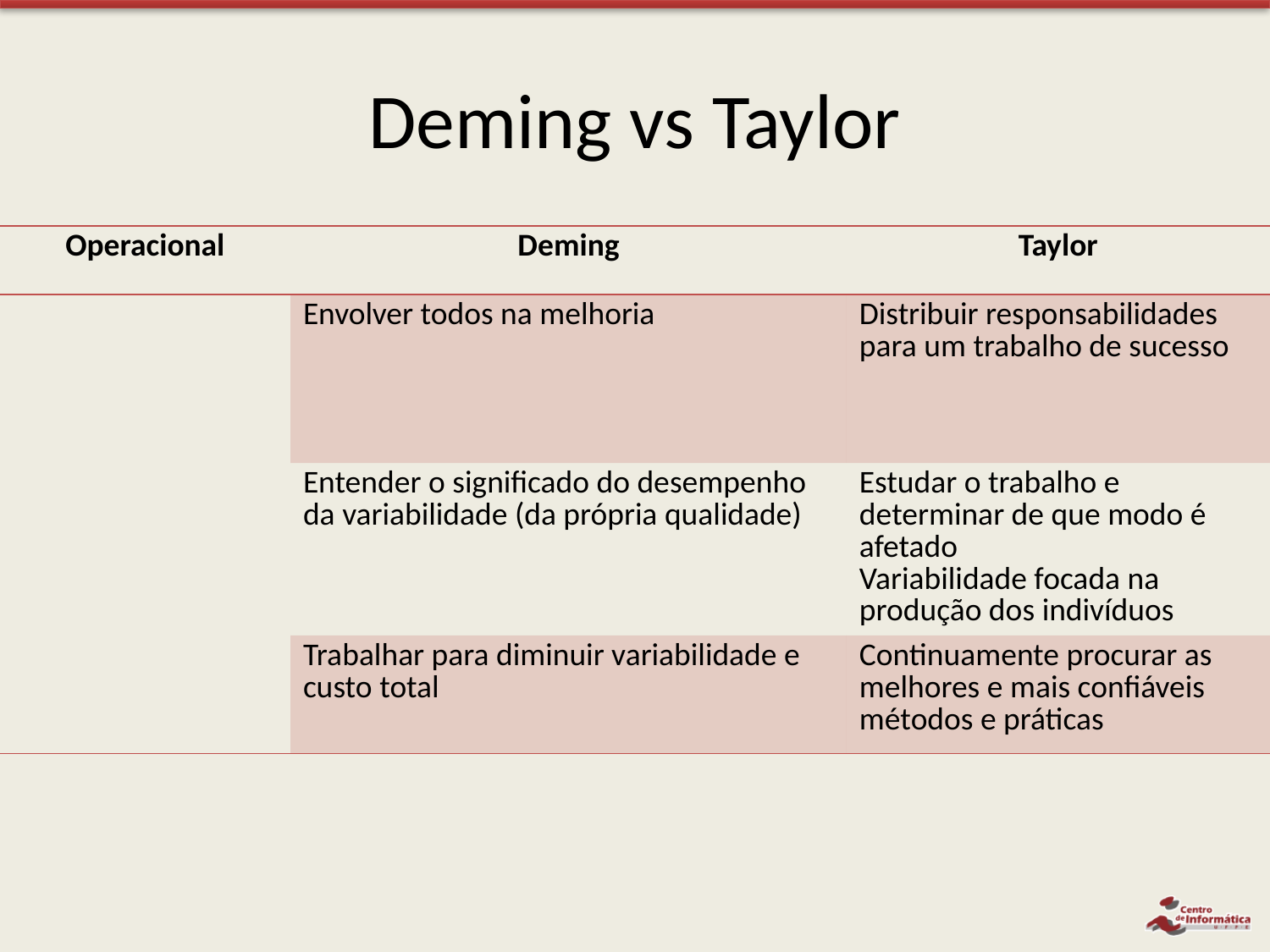

# Deming vs Taylor
| Operacional | Deming | Taylor |
| --- | --- | --- |
|  | Envolver todos na melhoria | Distribuir responsabilidades para um trabalho de sucesso |
|  | Entender o significado do desempenho da variabilidade (da própria qualidade) | Estudar o trabalho e determinar de que modo é afetado Variabilidade focada na produção dos indivíduos |
|  | Trabalhar para diminuir variabilidade e custo total | Continuamente procurar as melhores e mais confiáveis métodos e práticas |